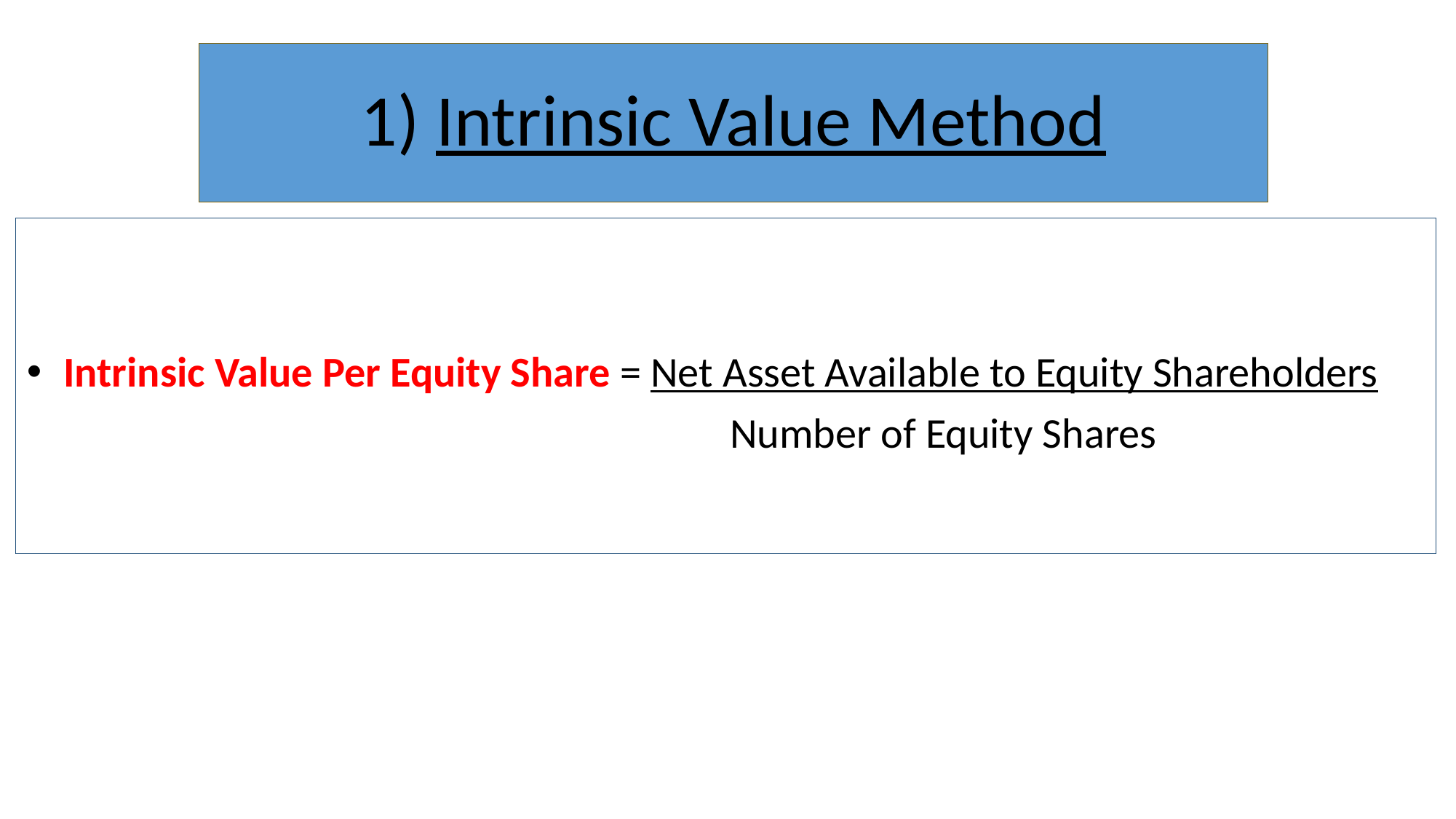

# 1) Intrinsic Value Method

 Intrinsic Value Per Equity Share = Net Asset Available to Equity Shareholders
						     Number of Equity Shares